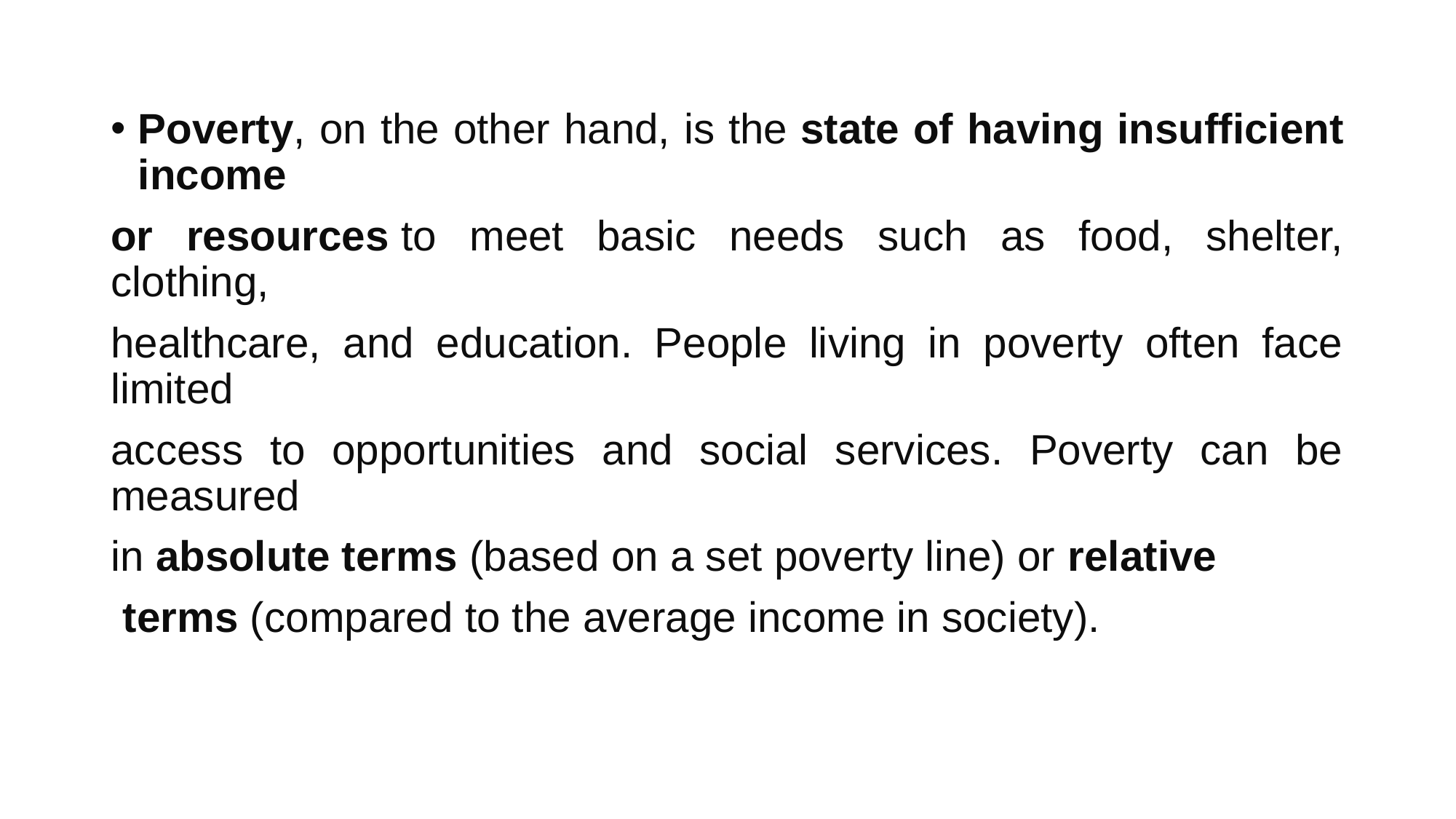

Poverty, on the other hand, is the state of having insufficient income
or resources to meet basic needs such as food, shelter, clothing,
healthcare, and education. People living in poverty often face limited
access to opportunities and social services. Poverty can be measured
in absolute terms (based on a set poverty line) or relative
 terms (compared to the average income in society).